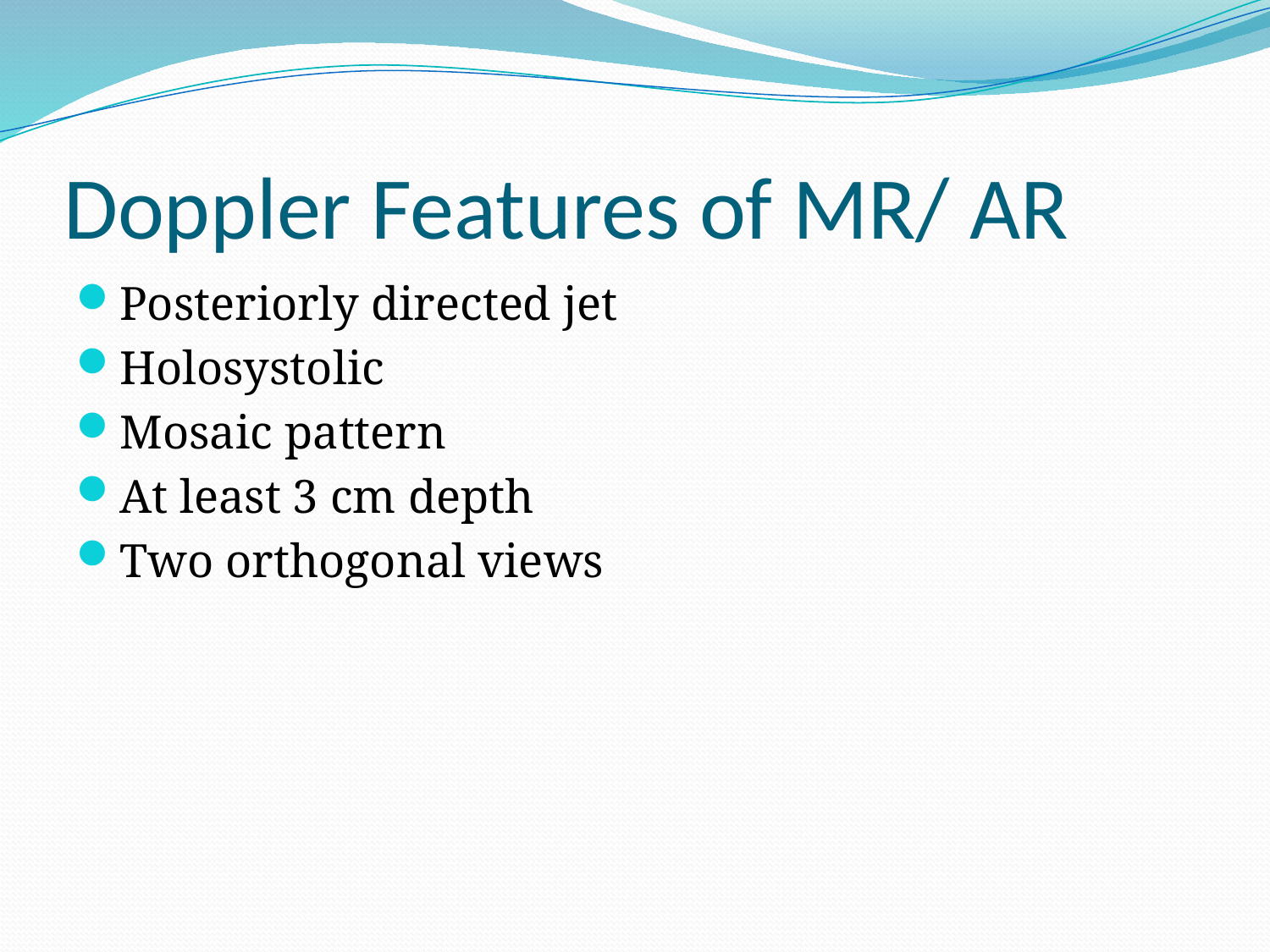

# Doppler Features of MR/ AR
Posteriorly directed jet
Holosystolic
Mosaic pattern
At least 3 cm depth
Two orthogonal views